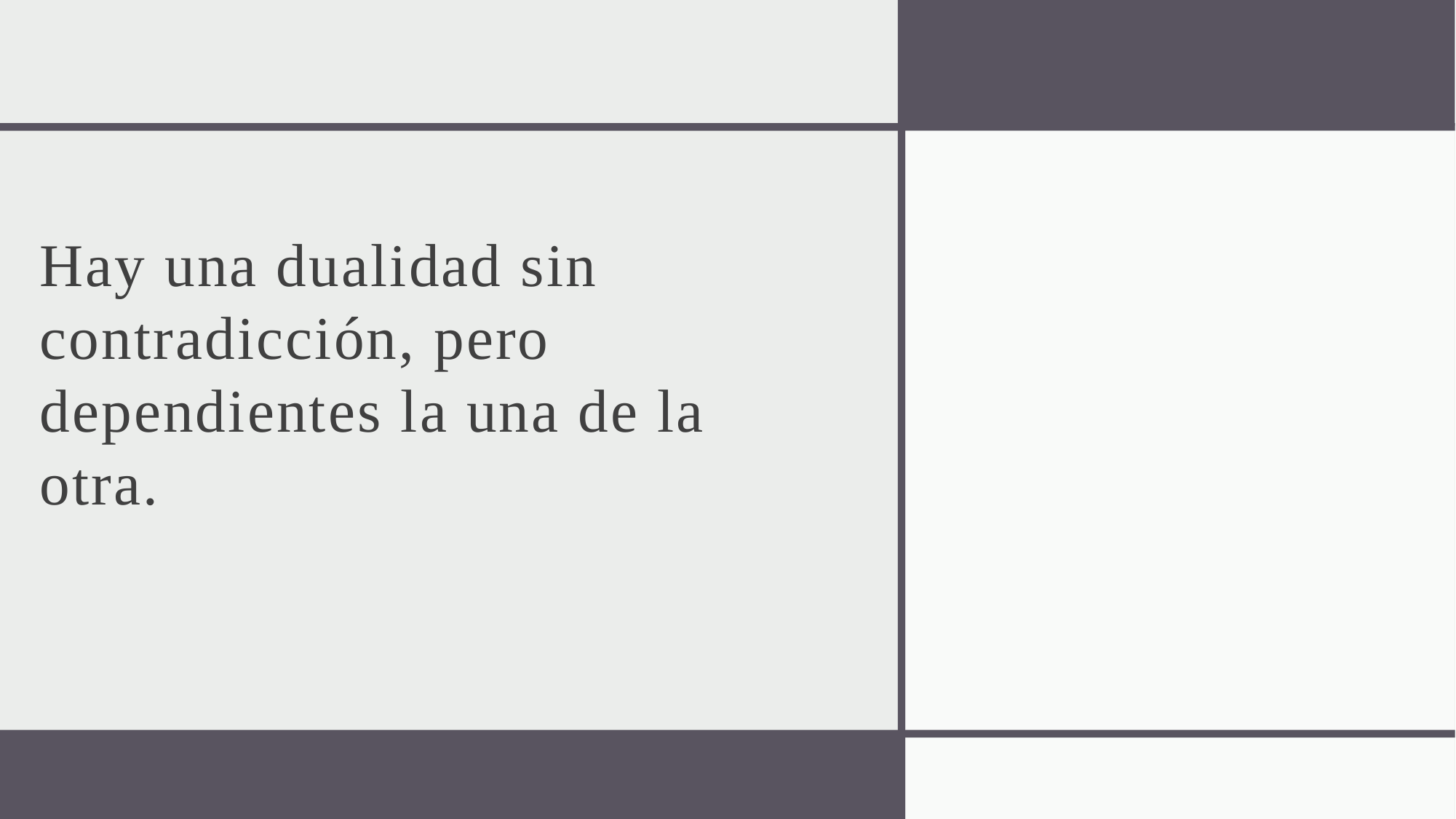

Hay una dualidad sin contradicción, pero dependientes la una de la otra.